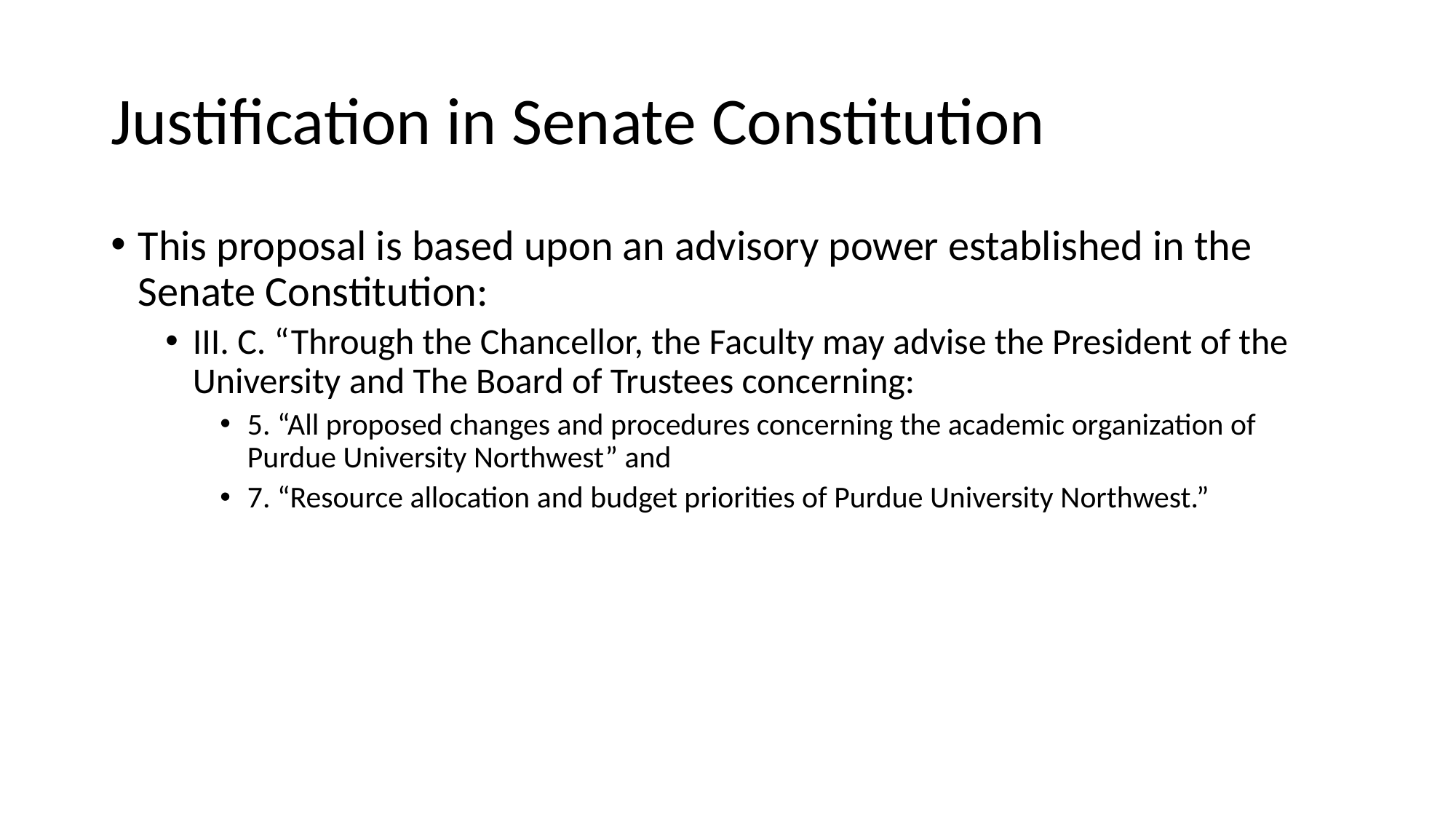

# Justification in Senate Constitution
This proposal is based upon an advisory power established in the Senate Constitution:
III. C. “Through the Chancellor, the Faculty may advise the President of the University and The Board of Trustees concerning:
5. “All proposed changes and procedures concerning the academic organization of Purdue University Northwest” and
7. “Resource allocation and budget priorities of Purdue University Northwest.”